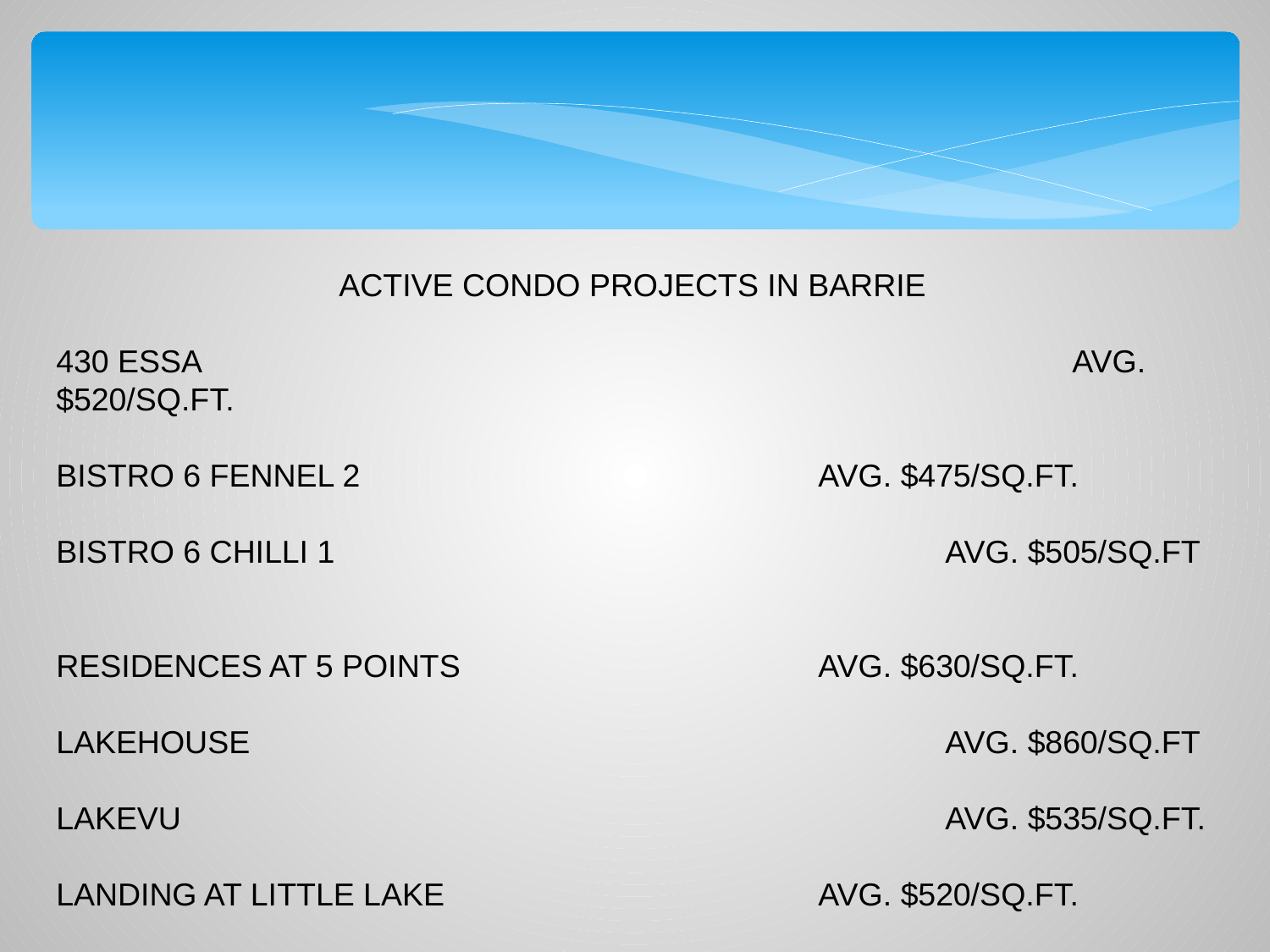

ACTIVE CONDO PROJECTS IN BARRIE

430 ESSA							AVG. $520/SQ.FT.

BISTRO 6 FENNEL 2				AVG. $475/SQ.FT.

BISTRO 6 CHILLI 1					AVG. $505/SQ.FT

RESIDENCES AT 5 POINTS			AVG. $630/SQ.FT.

LAKEHOUSE						AVG. $860/SQ.FT

LAKEVU							AVG. $535/SQ.FT.

LANDING AT LITTLE LAKE			AVG. $520/SQ.FT.

SOUTH DISTRICT					AVG. $508.SQ.FT (does not include Penthouse Collection)